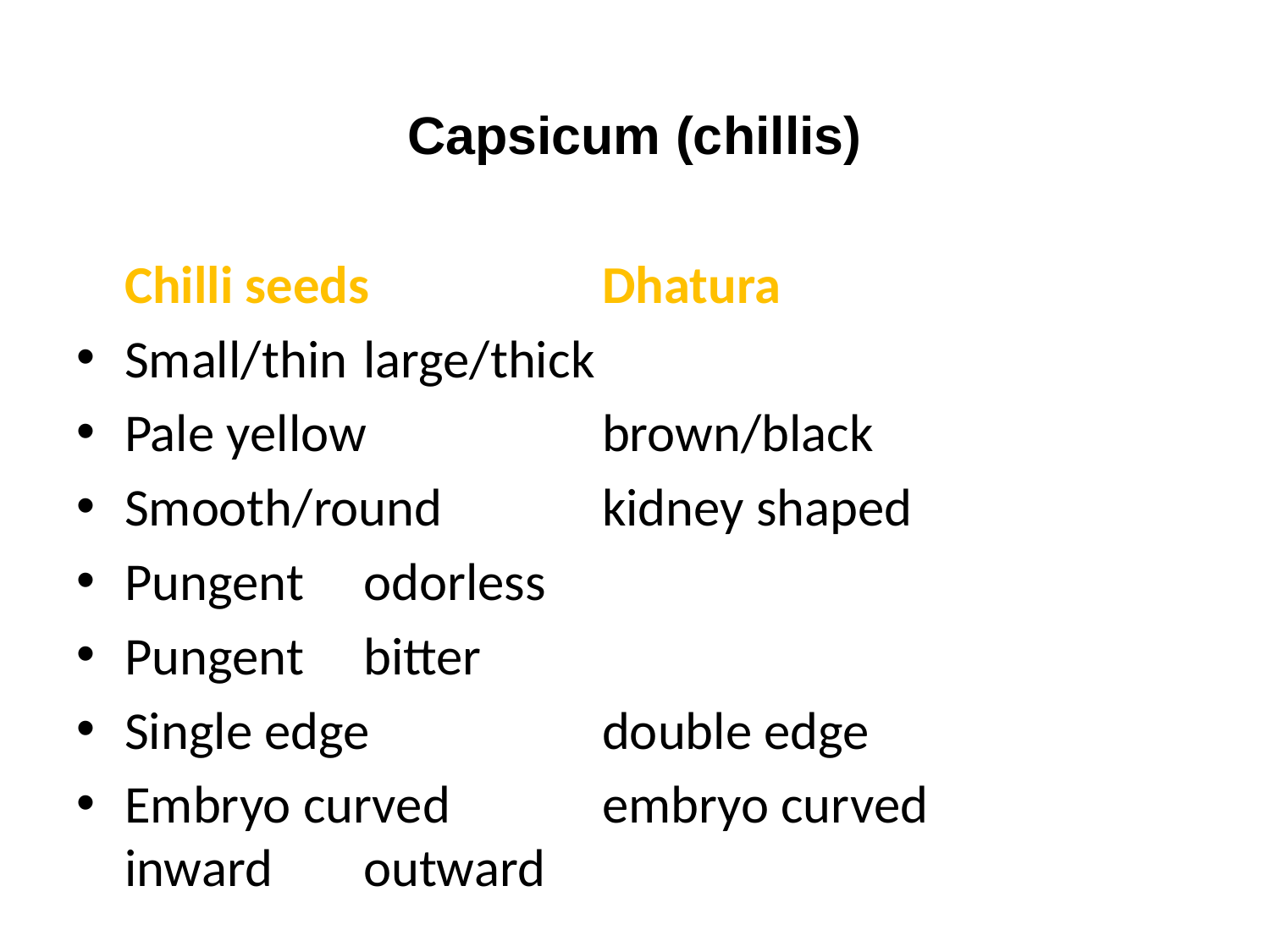

Capsicum (chillis)

	Chilli seeds 			Dhatura
Small/thin			large/thick
Pale yellow			brown/black
Smooth/round			kidney shaped
Pungent				odorless
Pungent				bitter
Single edge			double edge
Embryo curved			embryo curved
inward				outward